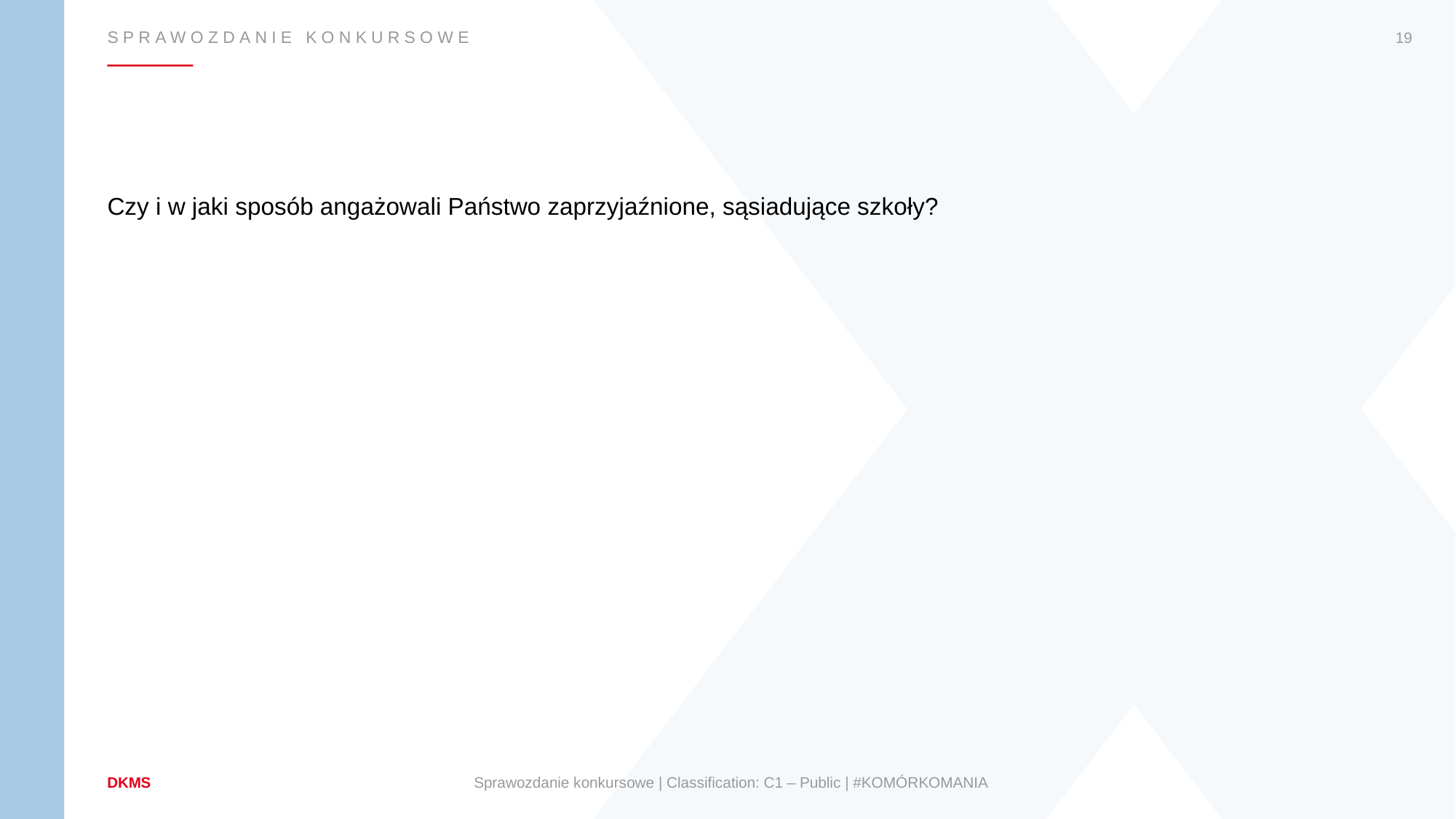

19
Sprawozdanie konkursowe
Czy i w jaki sposób angażowali Państwo zaprzyjaźnione, sąsiadujące szkoły?
Sprawozdanie konkursowe | Classification: C1 – Public | #KOMÓRKOMANIA